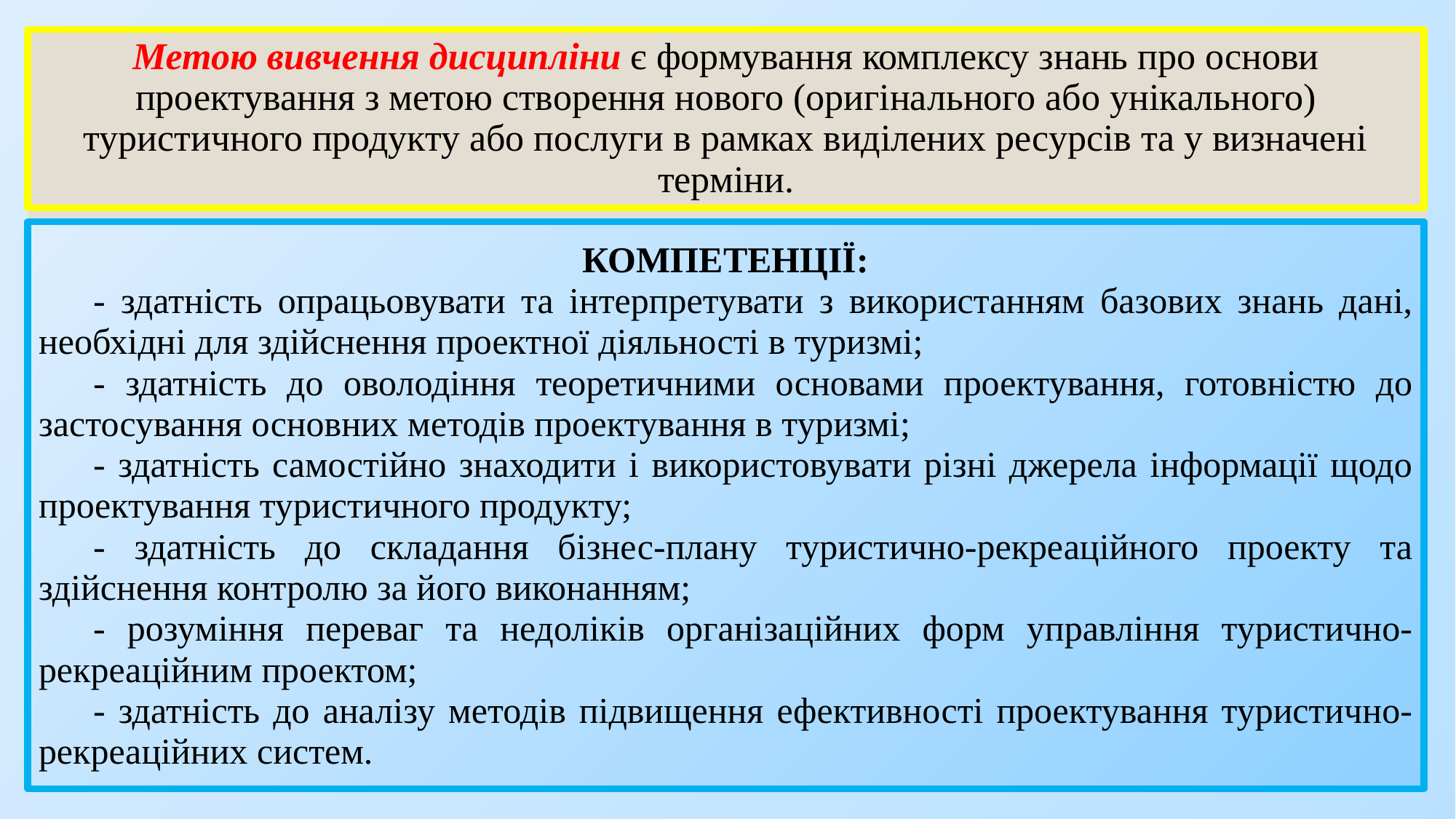

# Метою вивчення дисципліни є формування комплексу знань про основи проектування з метою створення нового (оригінального або унікального) туристичного продукту або послуги в рамках виділених ресурсів та у визначені терміни.
КОМПЕТЕНЦІЇ:
- здатність опрацьовувати та інтерпретувати з використанням базових знань дані, необхідні для здійснення проектної діяльності в туризмі;
- здатність до оволодіння теоретичними основами проектування, готовністю до застосування основних методів проектування в туризмі;
- здатність самостійно знаходити і використовувати різні джерела інформації щодо проектування туристичного продукту;
- здатність до складання бізнес-плану туристично-рекреаційного проекту та здійснення контролю за його виконанням;
- розуміння переваг та недоліків організаційних форм управління туристично-рекреаційним проектом;
- здатність до аналізу методів підвищення ефективності проектування туристично-рекреаційних систем.